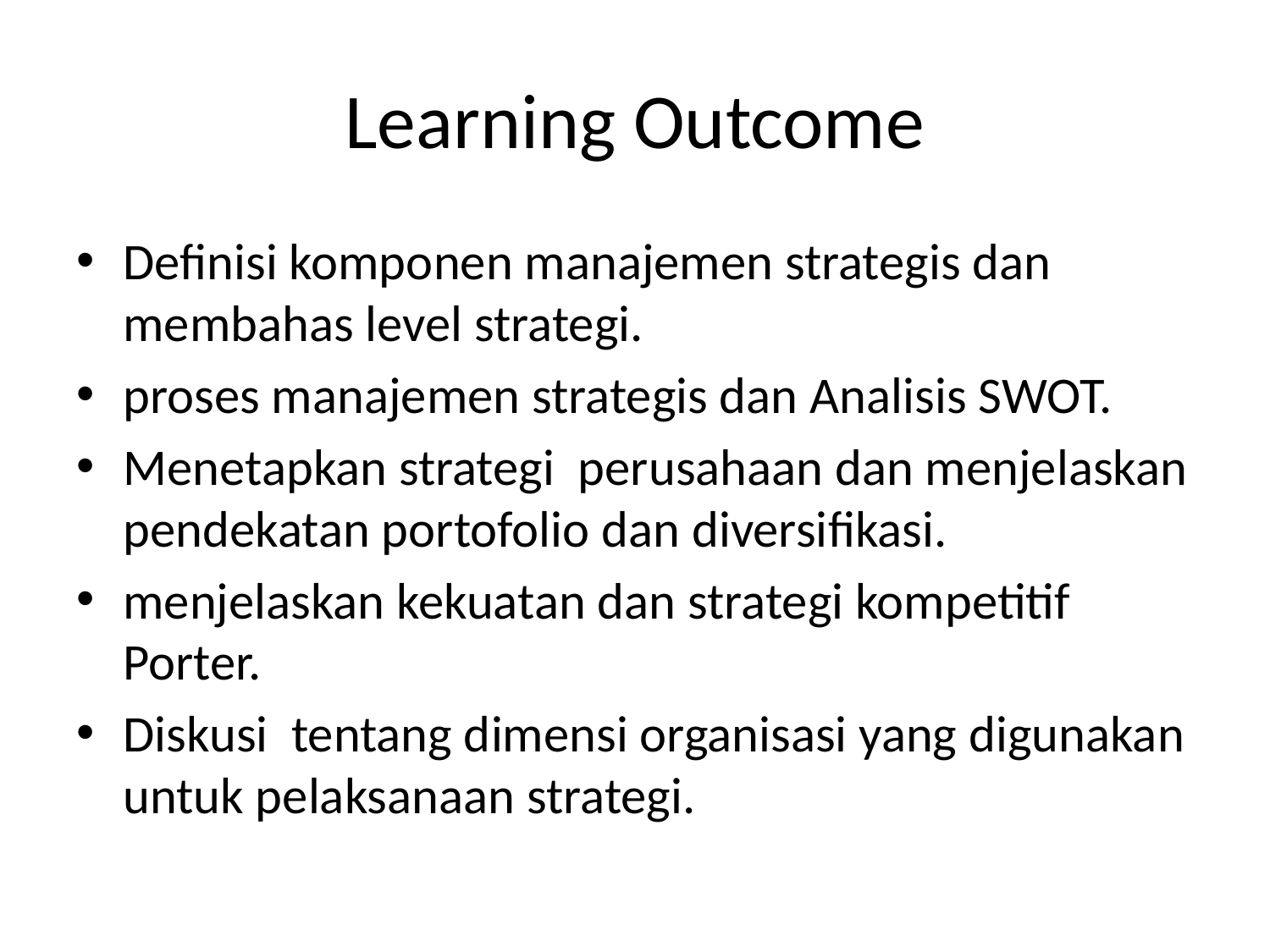

# Learning Outcome
Definisi komponen manajemen strategis dan membahas level strategi.
proses manajemen strategis dan Analisis SWOT.
Menetapkan strategi  perusahaan dan menjelaskan pendekatan portofolio dan diversifikasi.
menjelaskan kekuatan dan strategi kompetitif Porter.
Diskusi  tentang dimensi organisasi yang digunakan untuk pelaksanaan strategi.